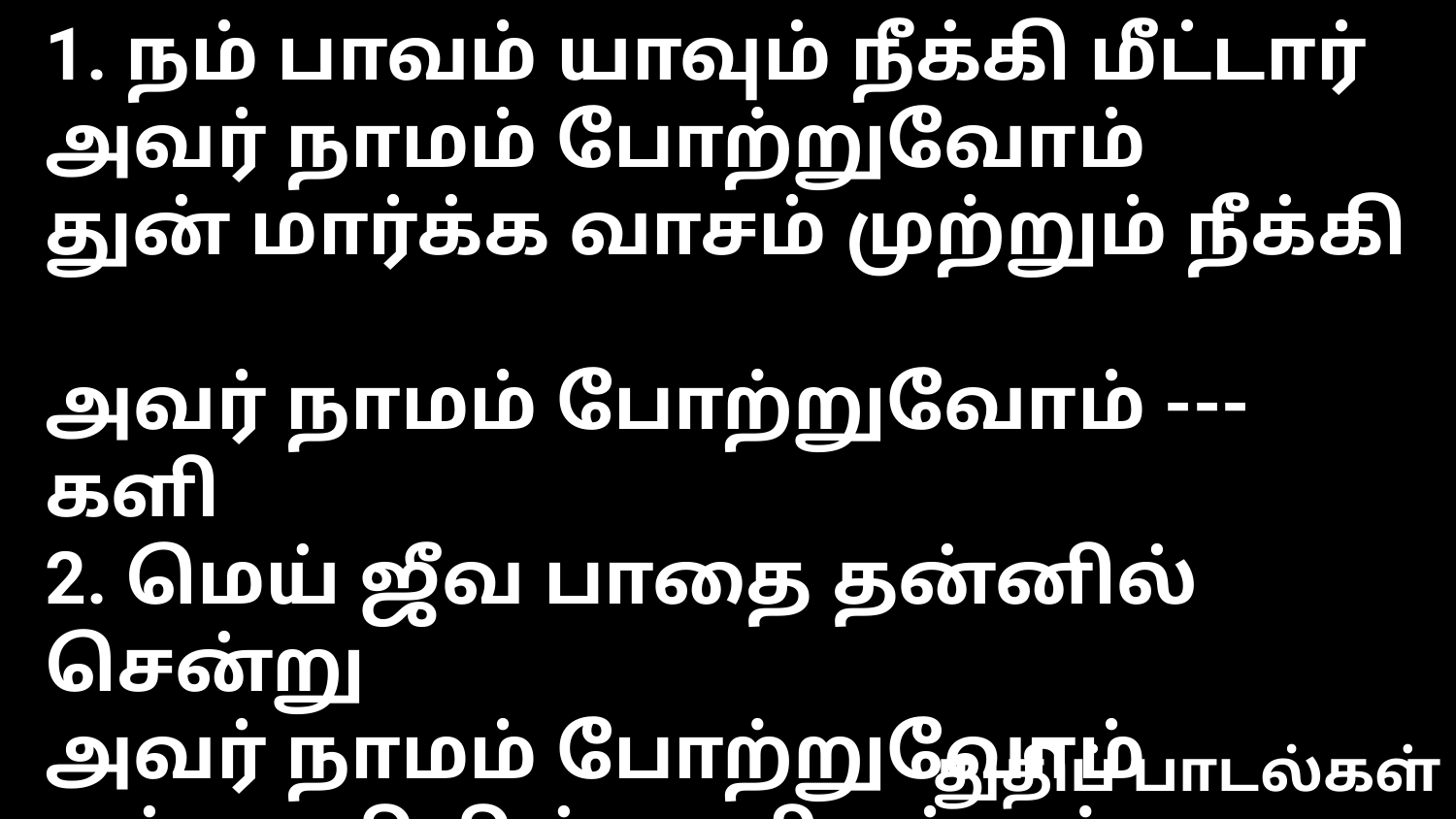

1. நம் பாவம் யாவும் நீக்கி மீட்டார்
அவர் நாமம் போற்றுவோம்
துன் மார்க்க வாசம் முற்றும் நீக்கி
அவர் நாமம் போற்றுவோம் --- களி
2. மெய் ஜீவ பாதை தன்னில் சென்று
அவர் நாமம் போற்றுவோம்
நல் ஆவியின் கனிகள் ஈந்து
அவர் நாமம் போற்றுவோம் --- களி
3. மேலோக தூதர் கீதம் பாடி
அவர் நாமம் போற்றுவோம்
பேரின்ப நாடு தன்னில் வாழ
அவர் நாமம் போற்றுவோம் --- களி

துதிப் பாடல்கள்